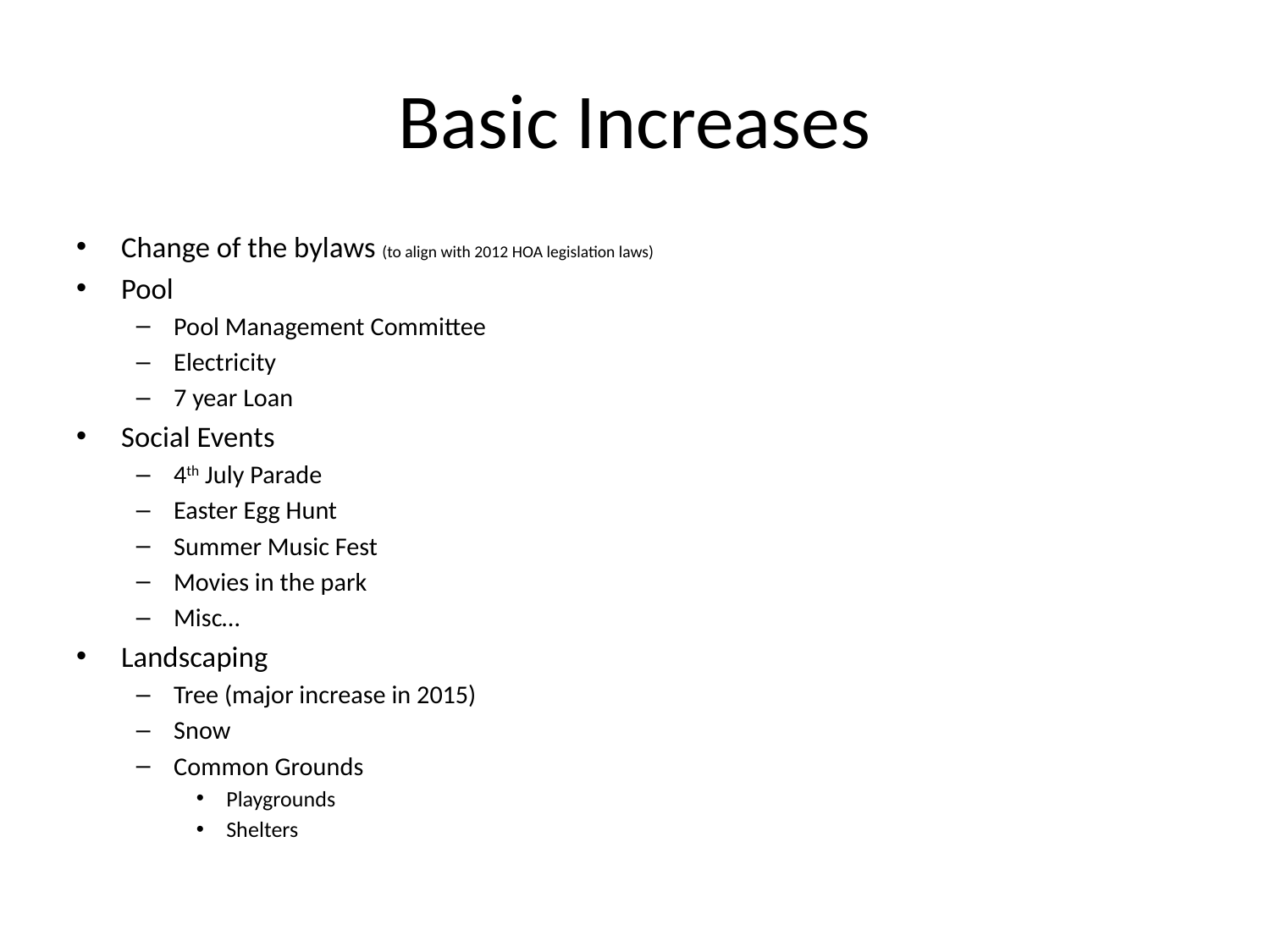

# Basic Increases
Change of the bylaws (to align with 2012 HOA legislation laws)
Pool
Pool Management Committee
Electricity
7 year Loan
Social Events
4th July Parade
Easter Egg Hunt
Summer Music Fest
Movies in the park
Misc…
Landscaping
Tree (major increase in 2015)
Snow
Common Grounds
Playgrounds
Shelters